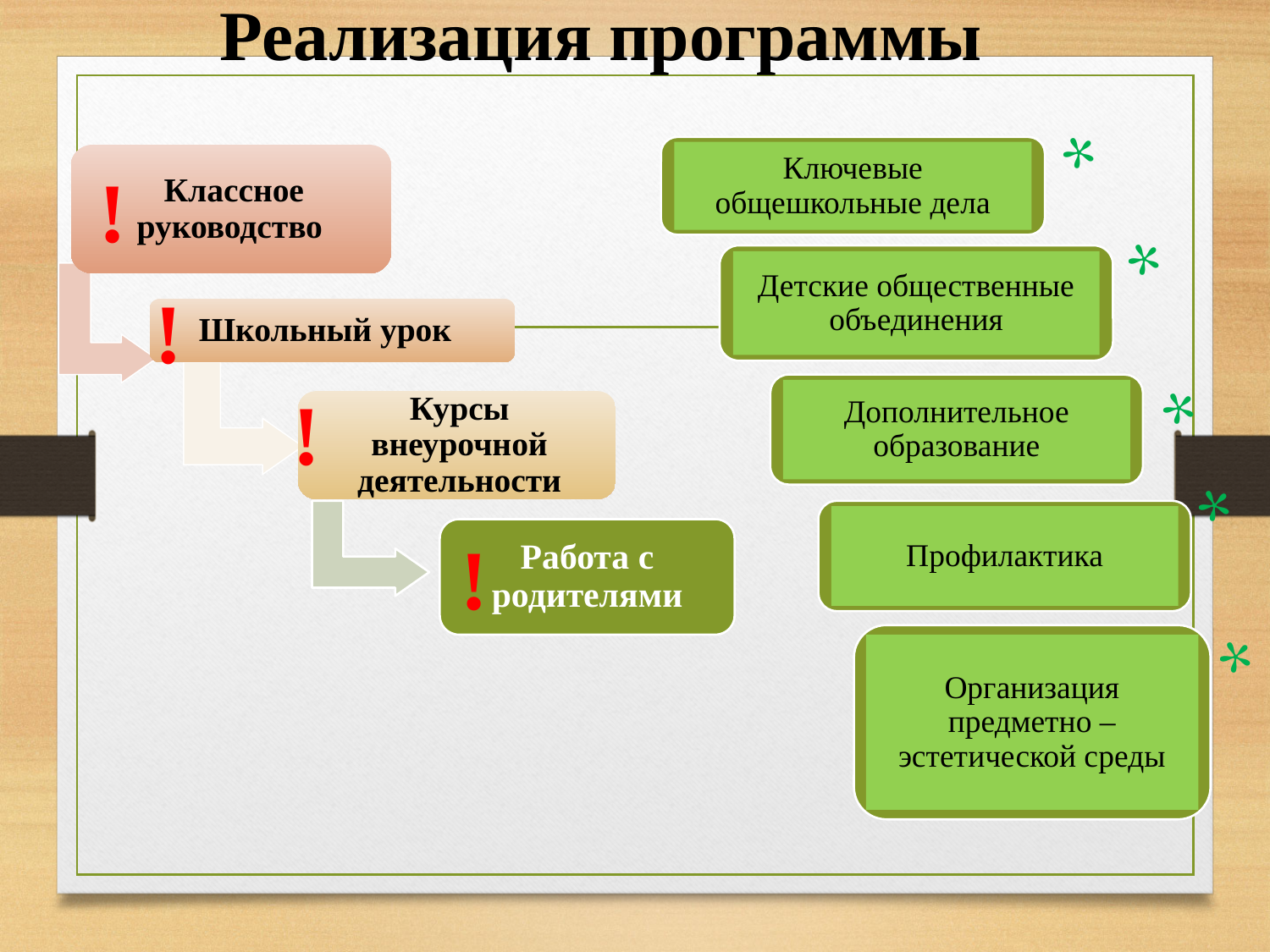

# Реализация программы
*

Ключевые общешкольные дела
Классное руководство
Школьный урок
Курсы внеурочной деятельности
!
*

Детские общественные объединения
!
*
!

Дополнительное образование
*

Профилактика

Работа с родителями
!
*

Организация предметно – эстетической среды